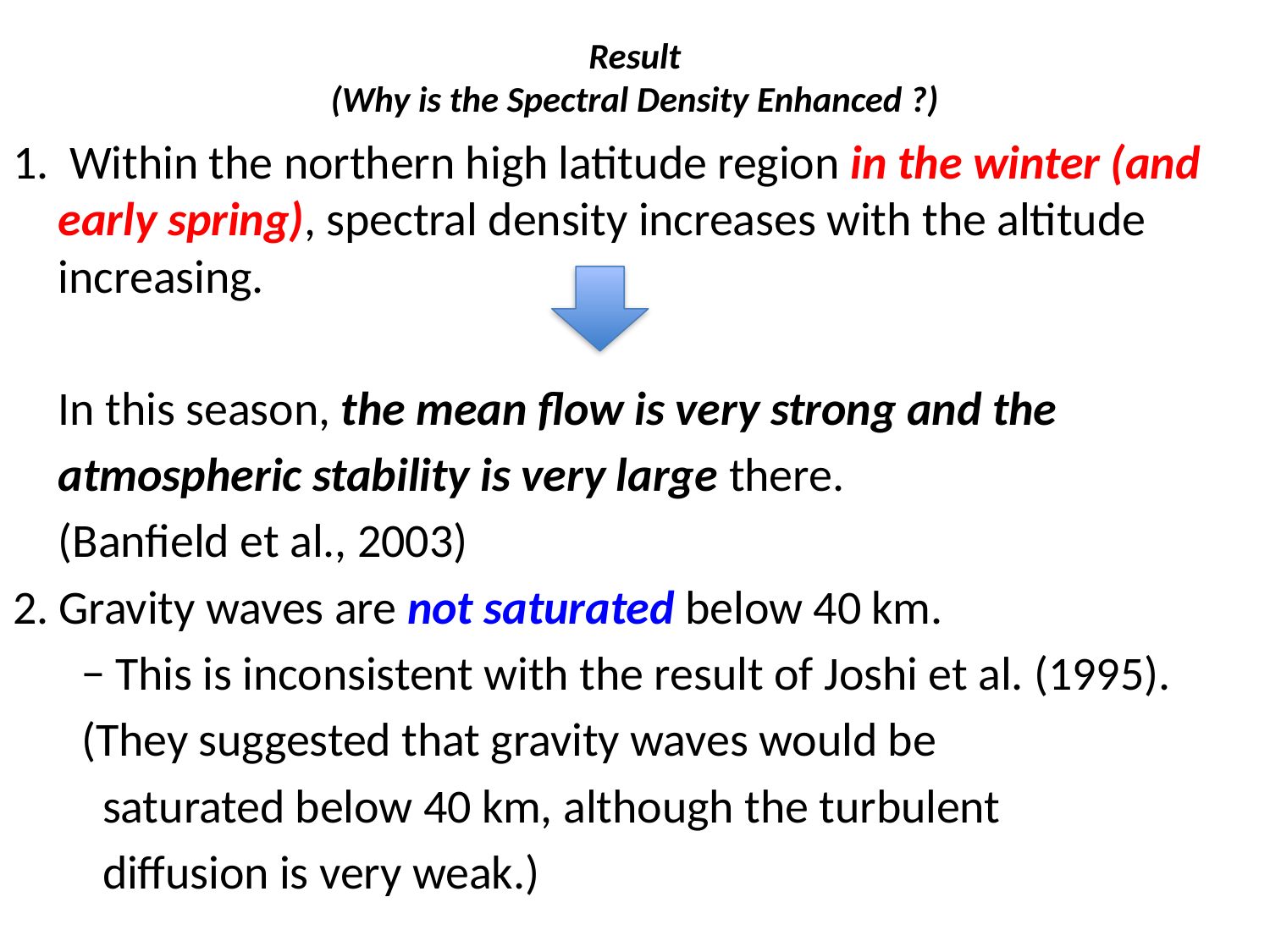

# Result (Why is the Spectral Density Enhanced ?)
1.  Within the northern high latitude region in the winter (and early spring), spectral density increases with the altitude increasing.

   		In this season, the mean flow is very strong and the
		atmospheric stability is very large there.
												(Banfield et al., 2003)
2. Gravity waves are not saturated below 40 km.
	− This is inconsistent with the result of Joshi et al. (1995).
		(They suggested that gravity waves would be
		  saturated below 40 km, although the turbulent
		  diffusion is very weak.)